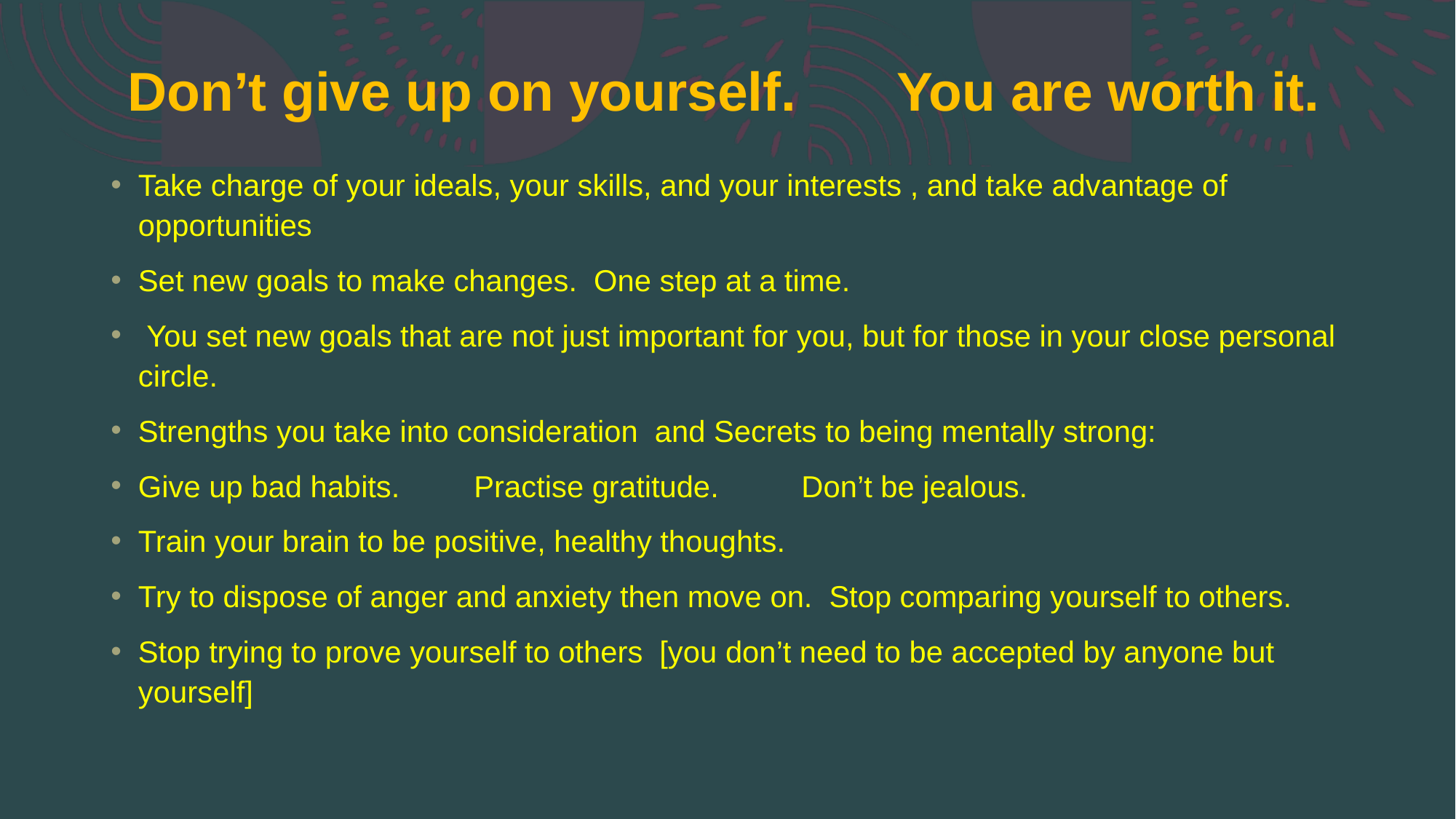

# Don’t give up on yourself. 	You are worth it.
Take charge of your ideals, your skills, and your interests , and take advantage of opportunities
Set new goals to make changes.  One step at a time.
 You set new goals that are not just important for you, but for those in your close personal circle.
Strengths you take into consideration  and Secrets to being mentally strong:
Give up bad habits.	 Practise gratitude.	 Don’t be jealous.
Train your brain to be positive, healthy thoughts.
Try to dispose of anger and anxiety then move on.  Stop comparing yourself to others.
Stop trying to prove yourself to others  [you don’t need to be accepted by anyone but yourself]